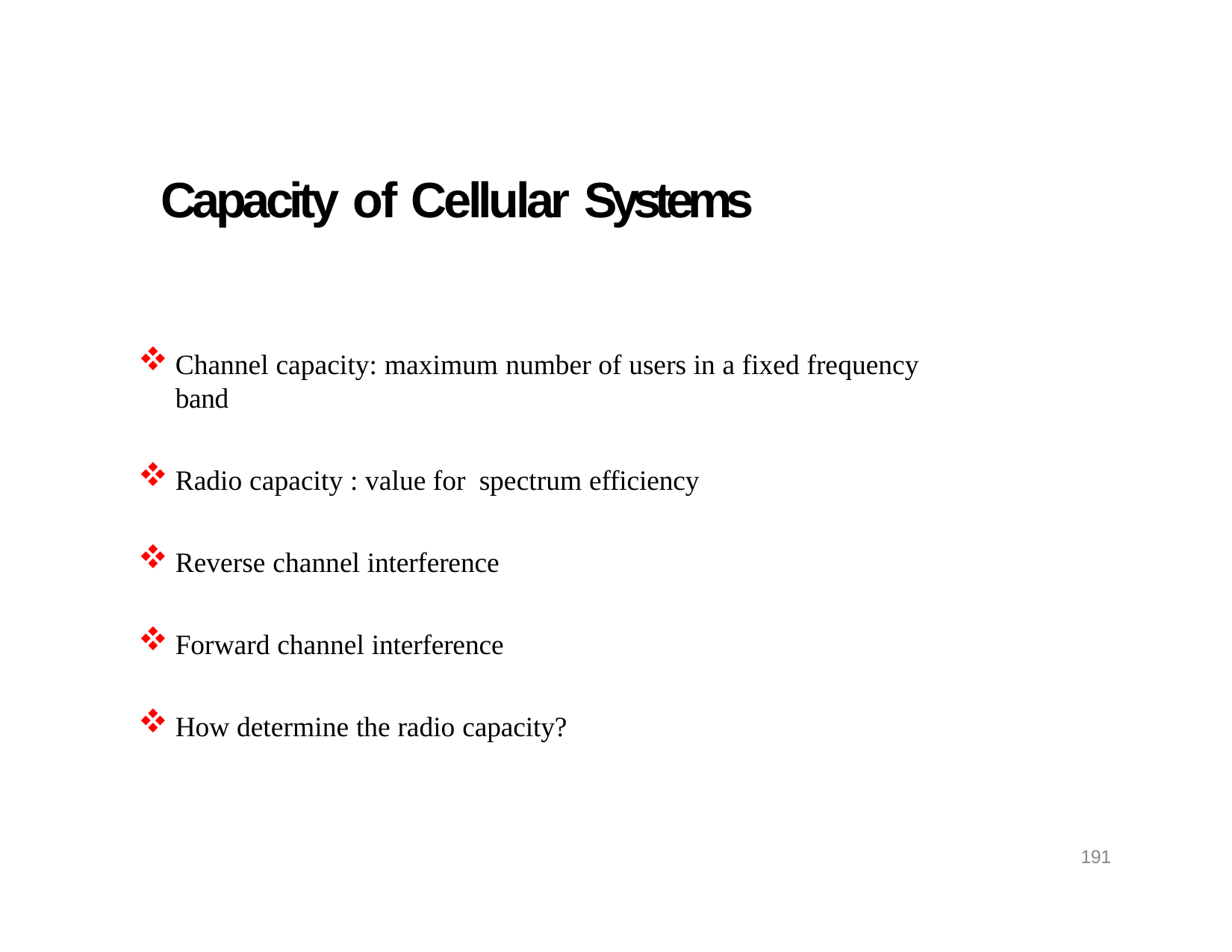

# Capacity of Cellular Systems
Channel capacity: maximum number of users in a fixed frequency band

Radio capacity : value for spectrum efficiency

Reverse channel interference

Forward channel interference

How determine the radio capacity?
191